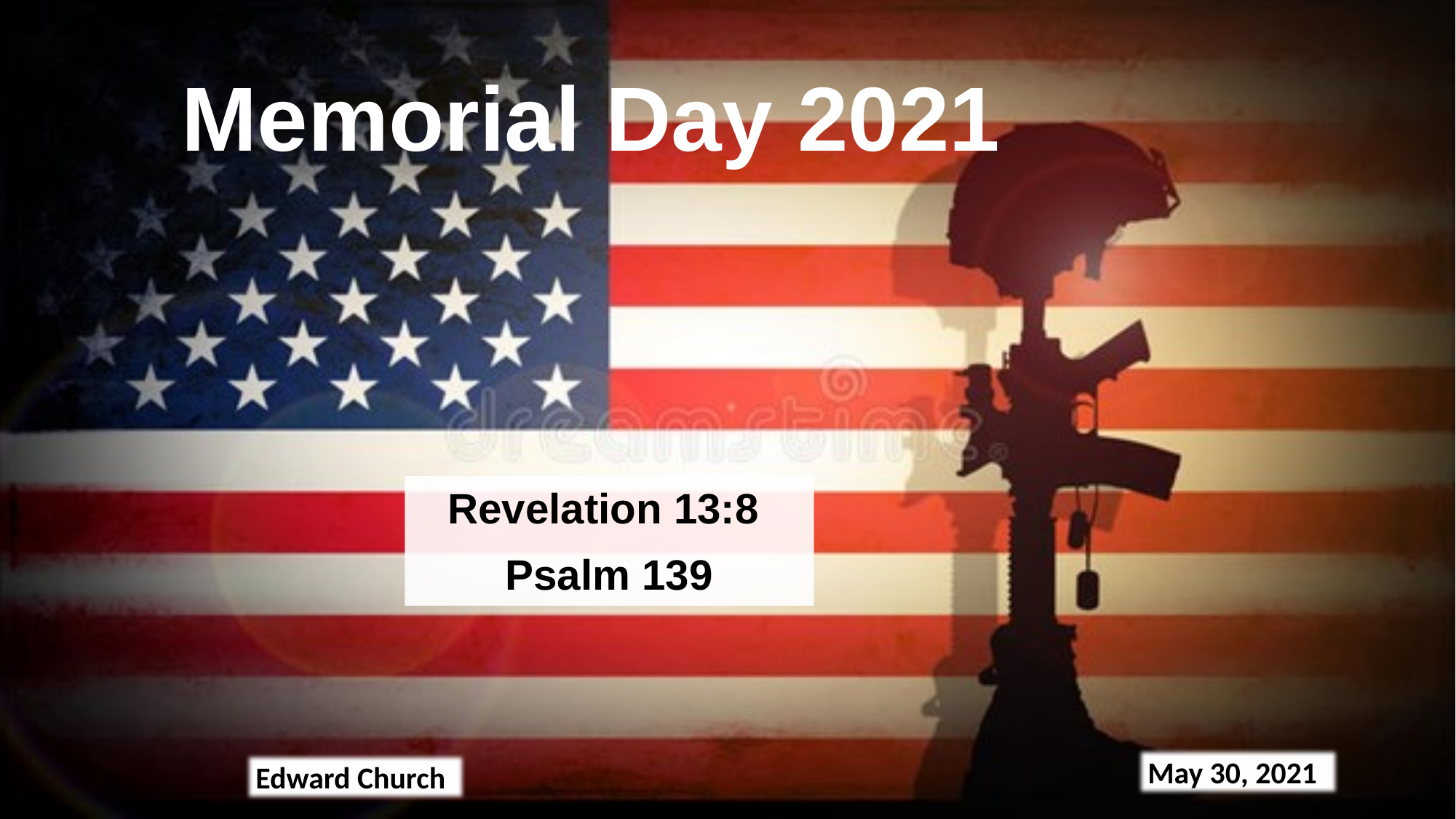

# Memorial Day 2021
Revelation 13:8
Psalm 139
May 30, 2021
Edward Church